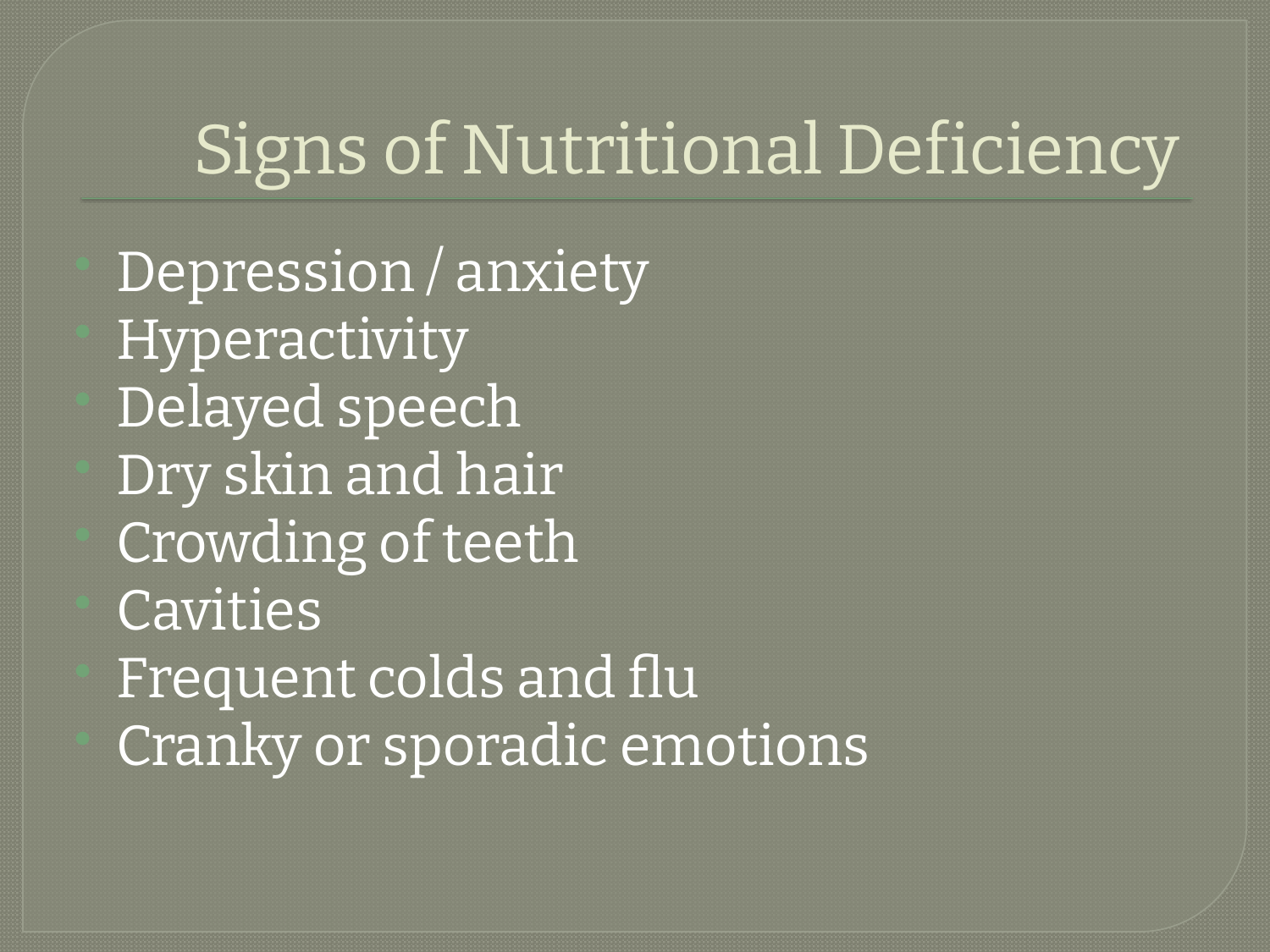

# Signs of Nutritional Deficiency
Depression / anxiety
Hyperactivity
Delayed speech
Dry skin and hair
Crowding of teeth
Cavities
Frequent colds and flu
Cranky or sporadic emotions